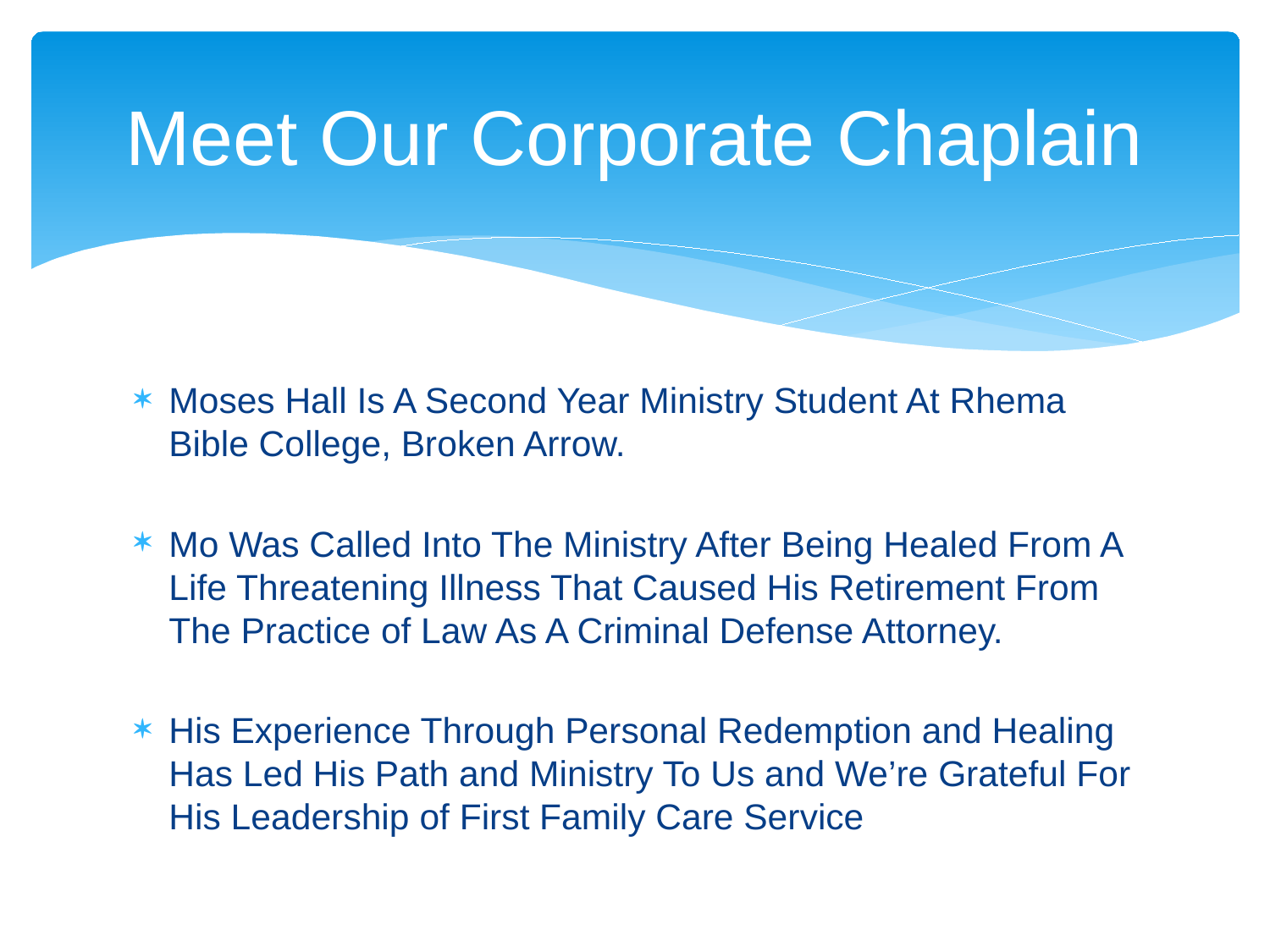

# Meet Our Corporate Chaplain
Moses Hall Is A Second Year Ministry Student At Rhema Bible College, Broken Arrow.

Mo Was Called Into The Ministry After Being Healed From A Life Threatening Illness That Caused His Retirement From The Practice of Law As A Criminal Defense Attorney.

His Experience Through Personal Redemption and Healing Has Led His Path and Ministry To Us and We’re Grateful For His Leadership of First Family Care Service